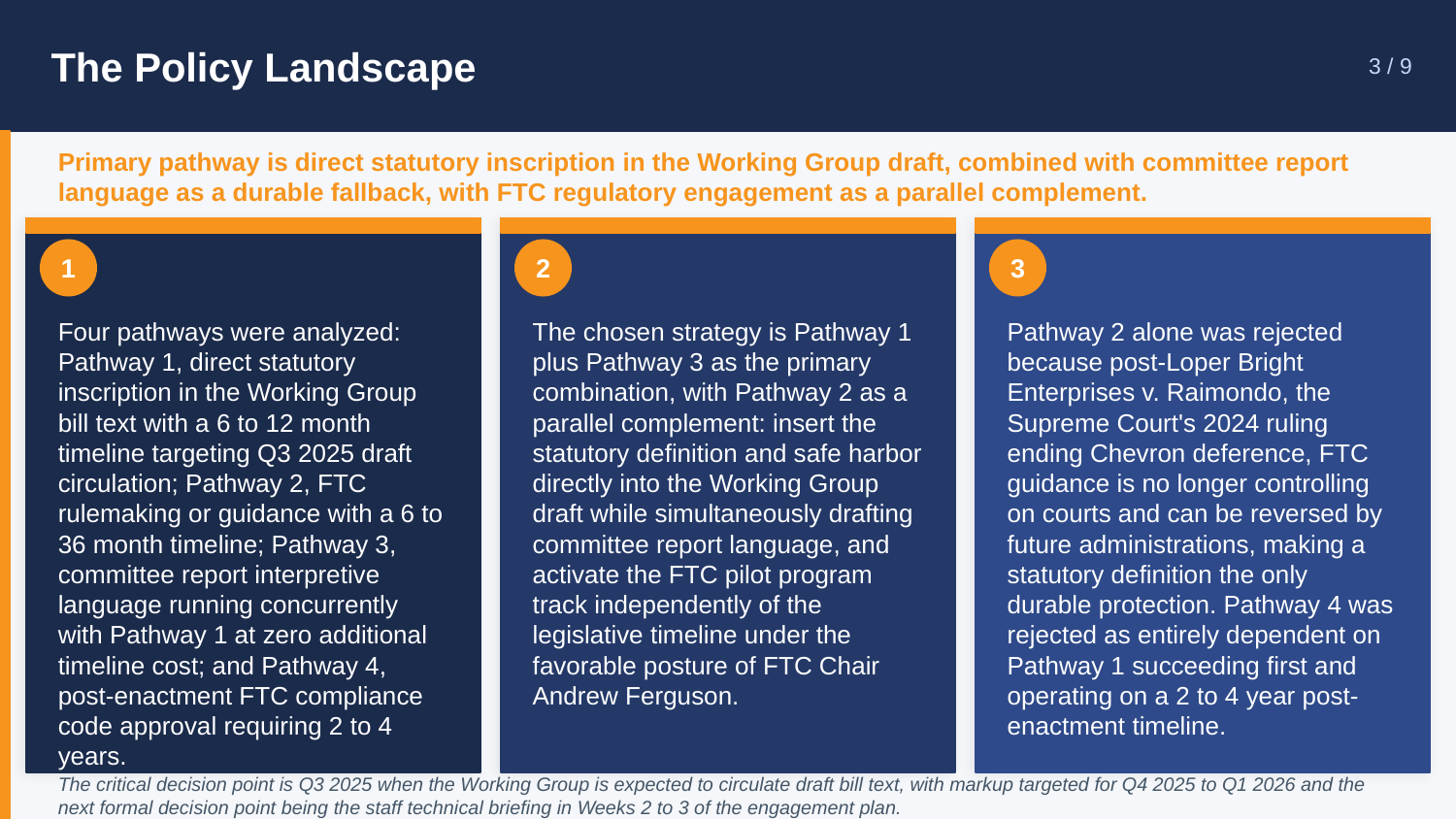

The Policy Landscape
3 / 9

Primary pathway is direct statutory inscription in the Working Group draft, combined with committee report language as a durable fallback, with FTC regulatory engagement as a parallel complement.

1

2

3
Four pathways were analyzed: Pathway 1, direct statutory inscription in the Working Group bill text with a 6 to 12 month timeline targeting Q3 2025 draft circulation; Pathway 2, FTC rulemaking or guidance with a 6 to 36 month timeline; Pathway 3, committee report interpretive language running concurrently with Pathway 1 at zero additional timeline cost; and Pathway 4, post-enactment FTC compliance code approval requiring 2 to 4 years.
The chosen strategy is Pathway 1 plus Pathway 3 as the primary combination, with Pathway 2 as a parallel complement: insert the statutory definition and safe harbor directly into the Working Group draft while simultaneously drafting committee report language, and activate the FTC pilot program track independently of the legislative timeline under the favorable posture of FTC Chair Andrew Ferguson.
Pathway 2 alone was rejected because post-Loper Bright Enterprises v. Raimondo, the Supreme Court's 2024 ruling ending Chevron deference, FTC guidance is no longer controlling on courts and can be reversed by future administrations, making a statutory definition the only durable protection. Pathway 4 was rejected as entirely dependent on Pathway 1 succeeding first and operating on a 2 to 4 year post-enactment timeline.
The critical decision point is Q3 2025 when the Working Group is expected to circulate draft bill text, with markup targeted for Q4 2025 to Q1 2026 and the next formal decision point being the staff technical briefing in Weeks 2 to 3 of the engagement plan.